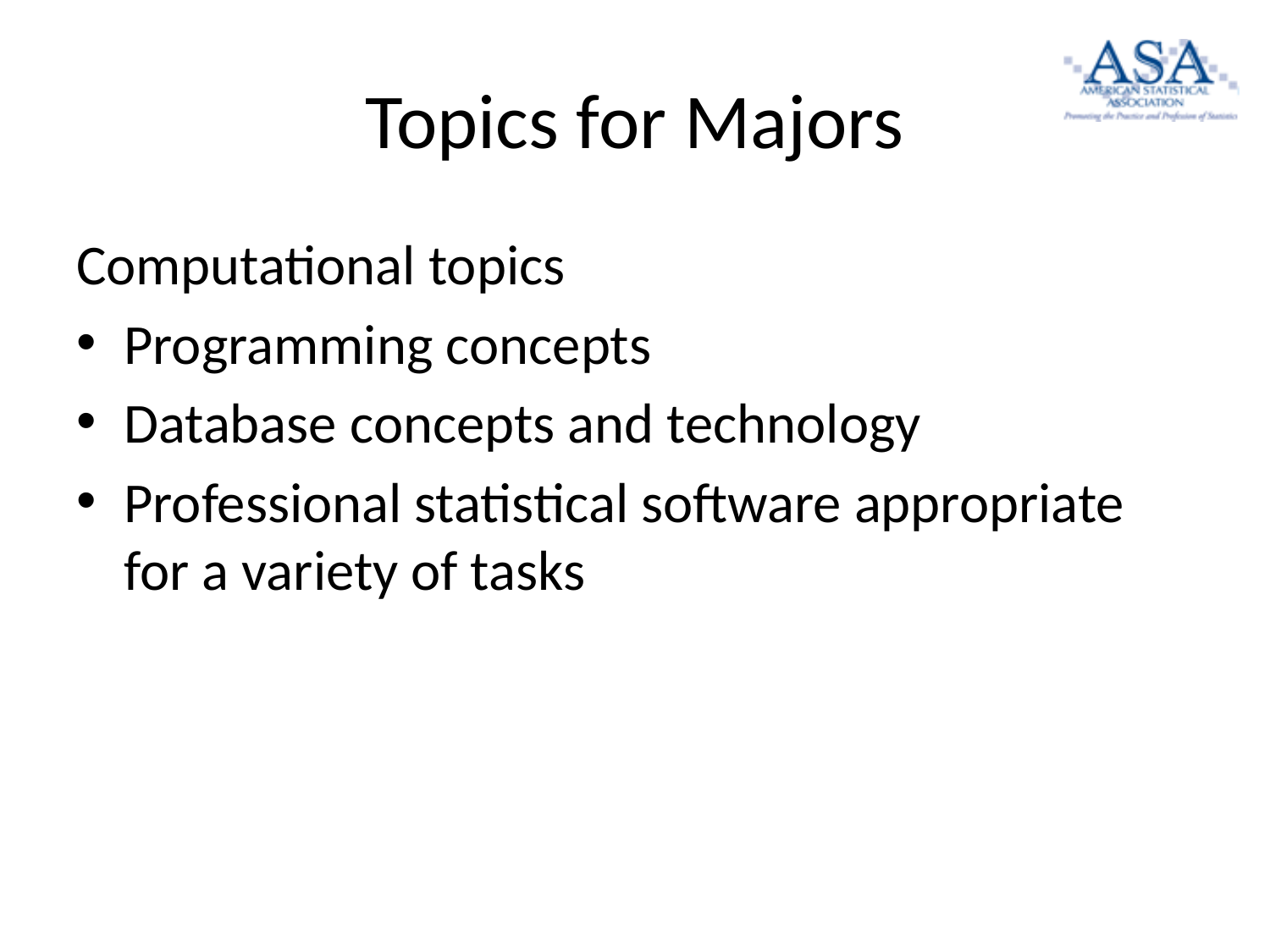

# Topics for Majors
Computational topics
Programming concepts
Database concepts and technology
Professional statistical software appropriate for a variety of tasks